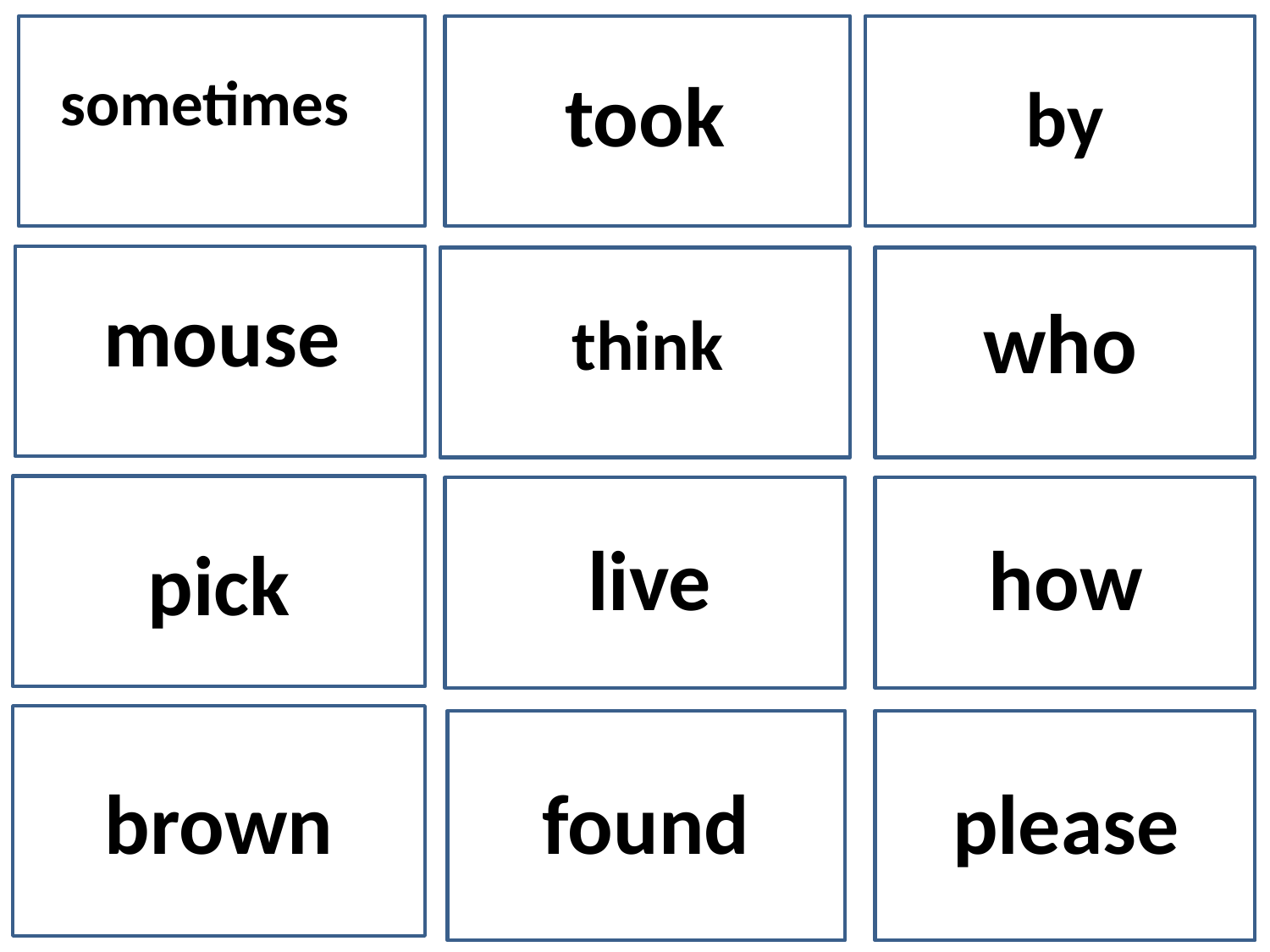

sometimes
took
by

mouse
who
think

how
live
pick

found
brown
please